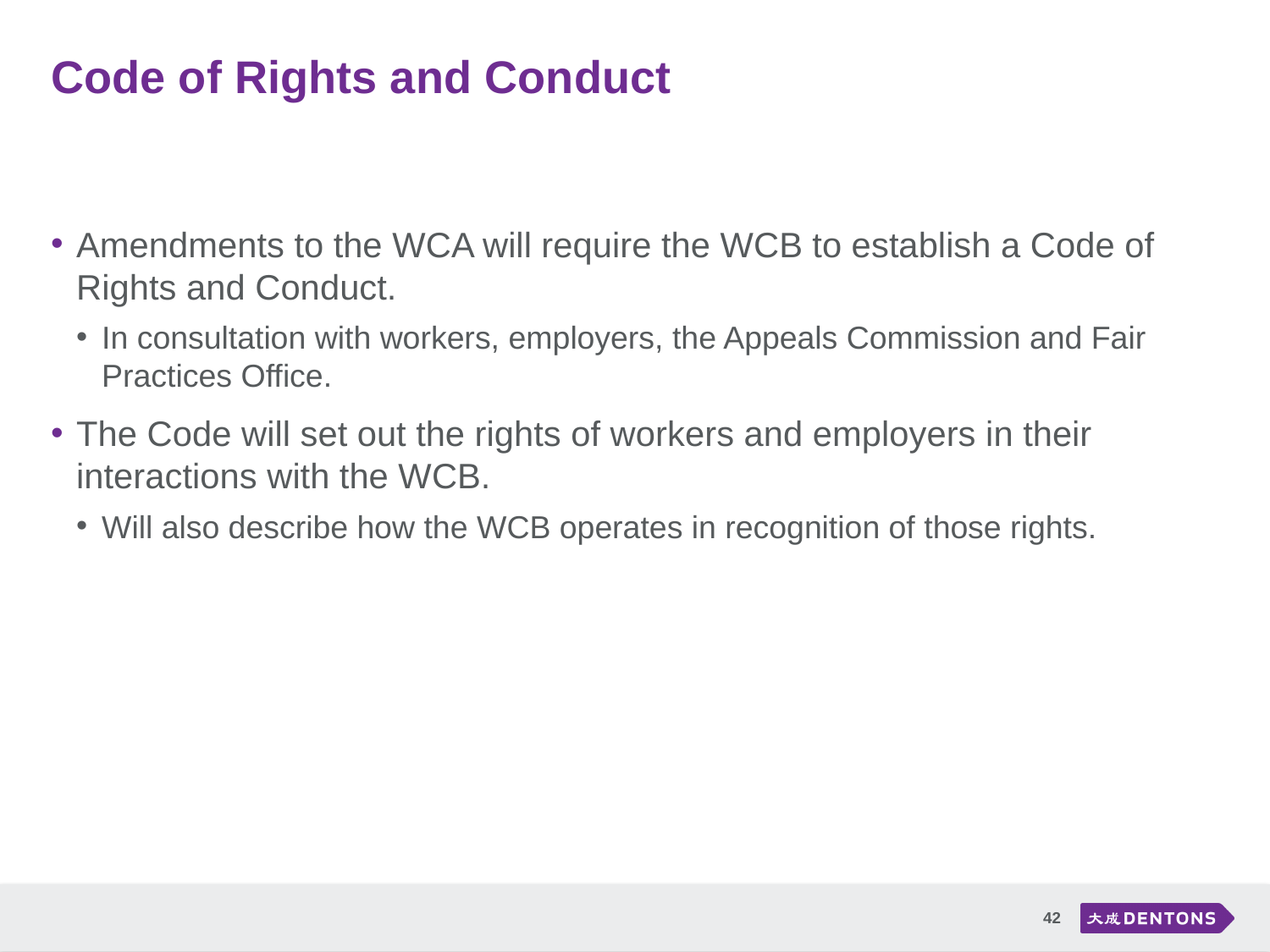

# Code of Rights and Conduct
Amendments to the WCA will require the WCB to establish a Code of Rights and Conduct.
In consultation with workers, employers, the Appeals Commission and Fair Practices Office.
The Code will set out the rights of workers and employers in their interactions with the WCB.
Will also describe how the WCB operates in recognition of those rights.
42